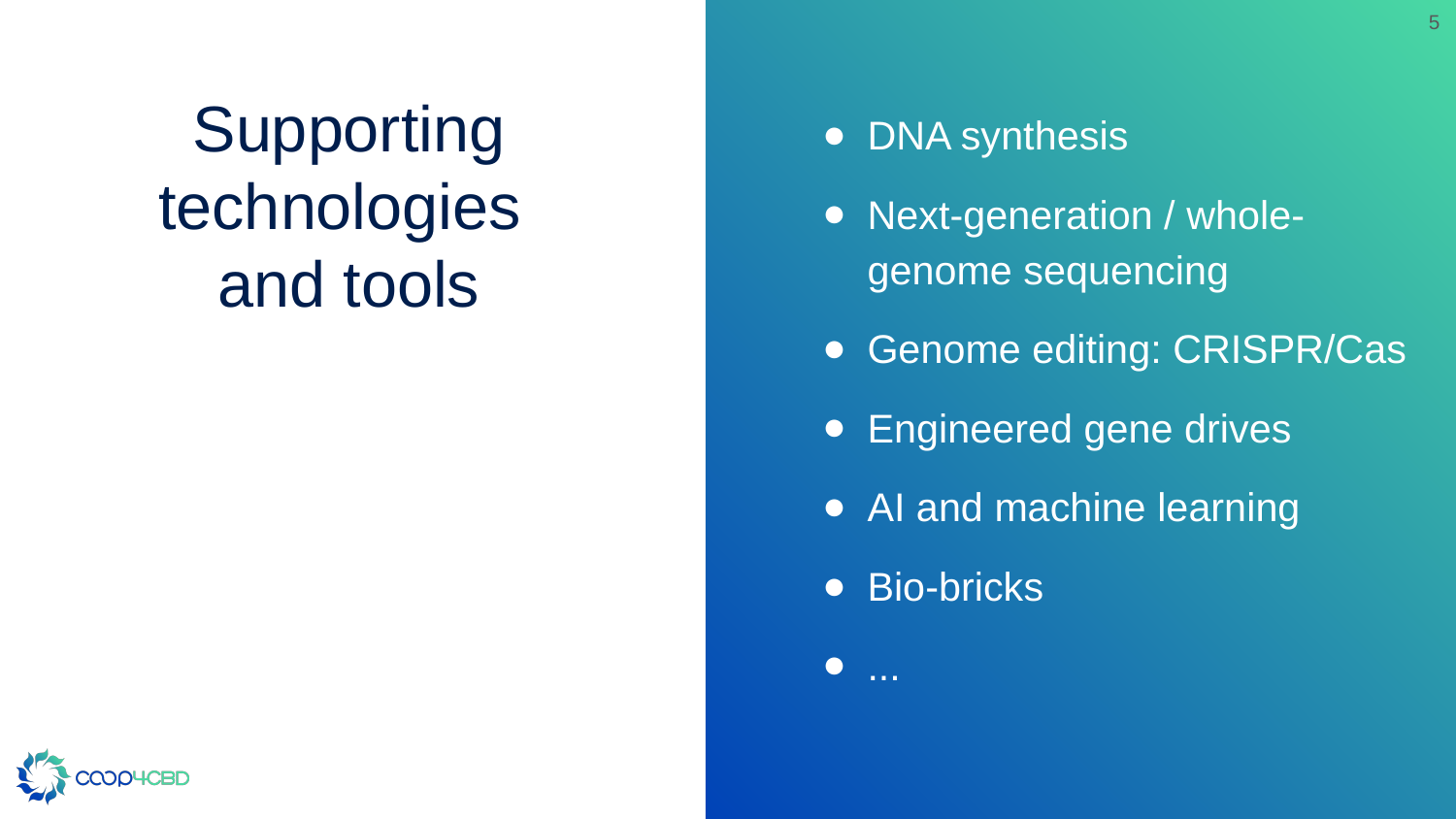

5
# Supporting technologies and tools
DNA synthesis
Next-generation / whole-genome sequencing
Genome editing: CRISPR/Cas
Engineered gene drives
AI and machine learning
Bio-bricks
...